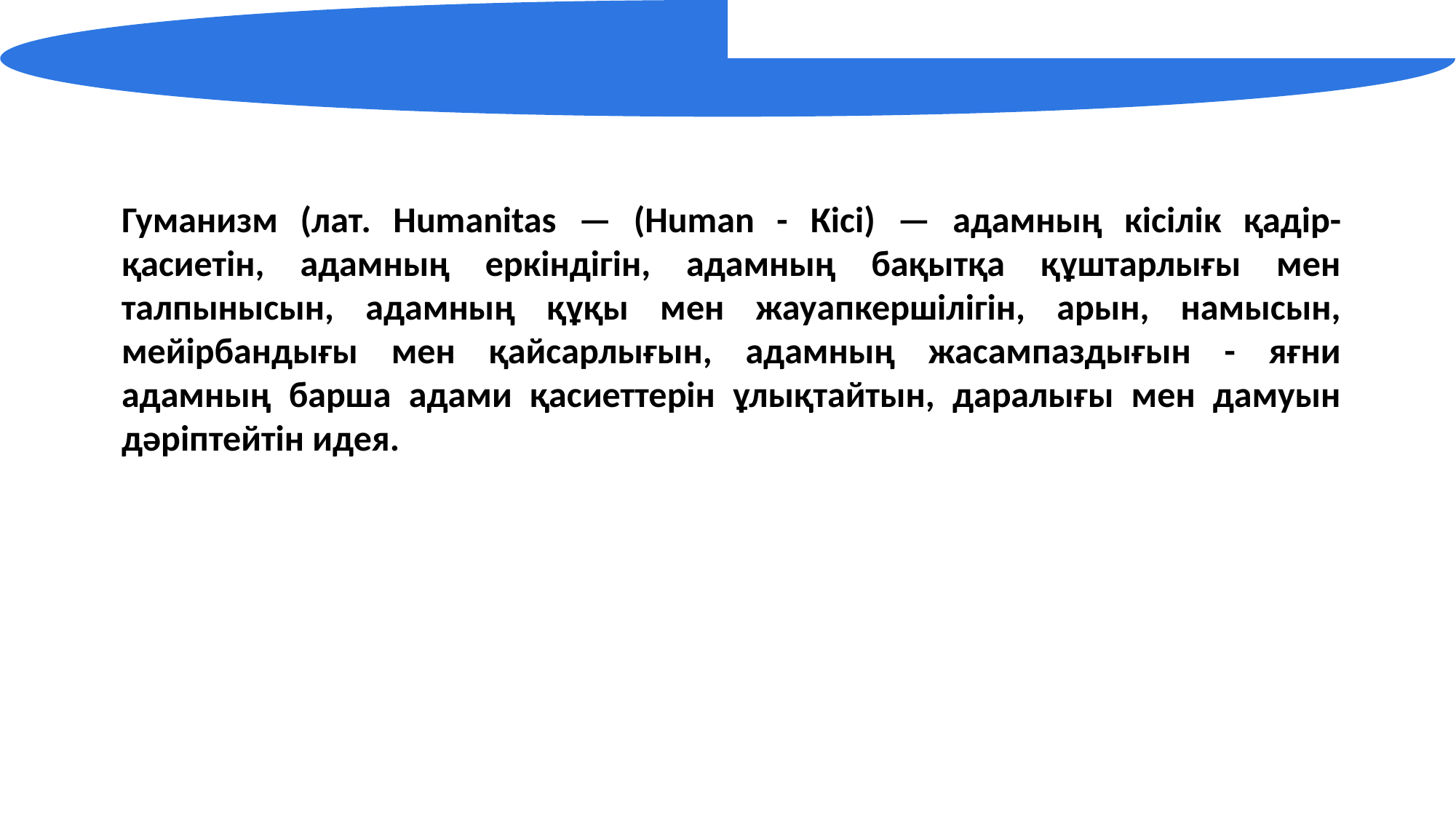

Гуманизм (лат. Нumanitas — (Human - Кісі) — адамның кісілік қадір-қасиетін, адамның еркіндігін, адамның бақытқа құштарлығы мен талпынысын, адамның құқы мен жауапкершілігін, арын, намысын, мейірбандығы мен қайсарлығын, адамның жасампаздығын - яғни адамның барша адами қасиеттерін ұлықтайтын, даралығы мен дамуын дәріптейтін идея.